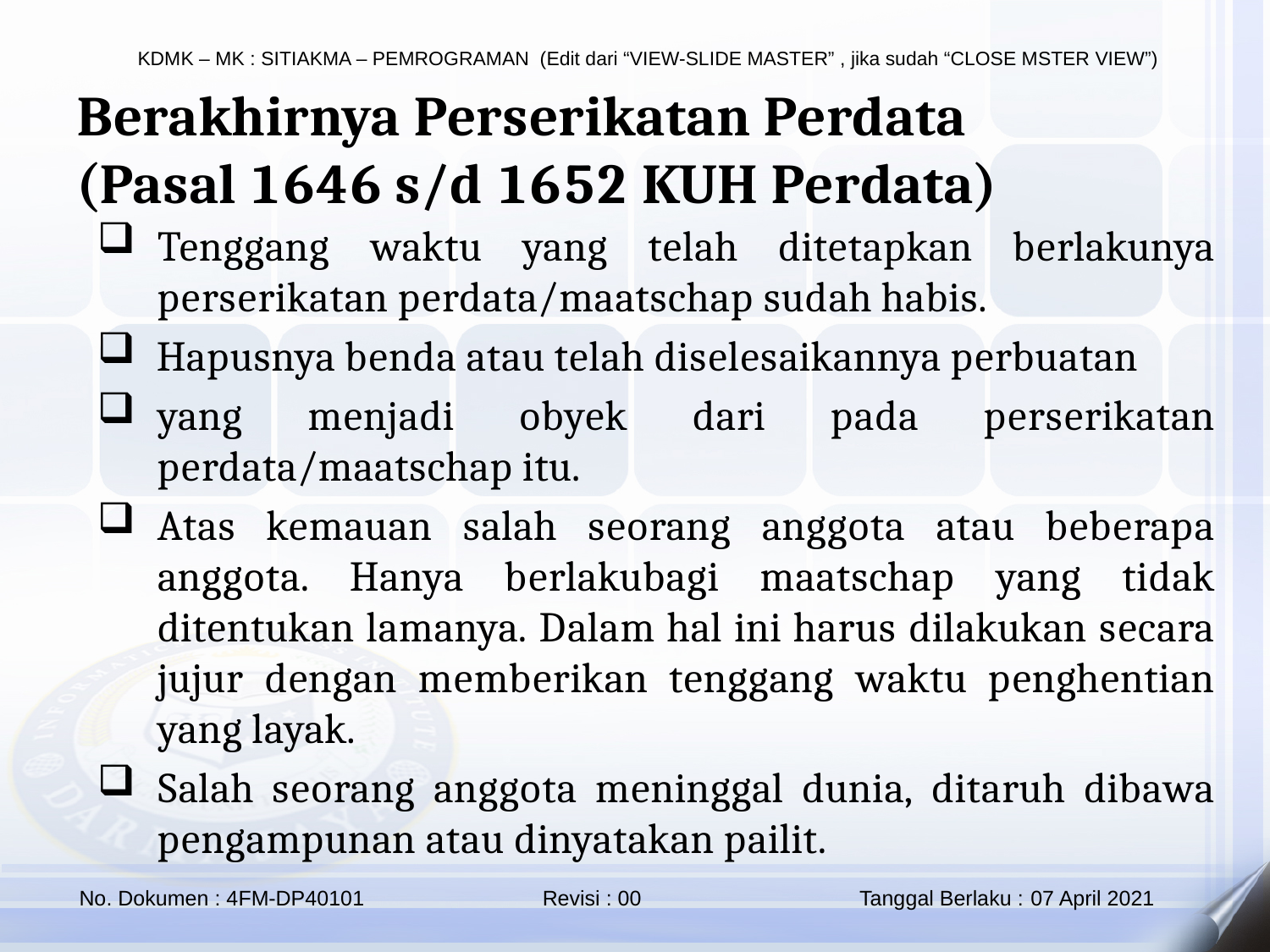

Berakhirnya Perserikatan Perdata
(Pasal 1646 s/d 1652 KUH Perdata)
Tenggang waktu yang telah ditetapkan berlakunya perserikatan perdata/maatschap sudah habis.
Hapusnya benda atau telah diselesaikannya perbuatan
yang menjadi obyek dari pada perserikatan perdata/maatschap itu.
Atas kemauan salah seorang anggota atau beberapa anggota. Hanya berlakubagi maatschap yang tidak ditentukan lamanya. Dalam hal ini harus dilakukan secara jujur dengan memberikan tenggang waktu penghentian yang layak.
Salah seorang anggota meninggal dunia, ditaruh dibawa pengampunan atau dinyatakan pailit.